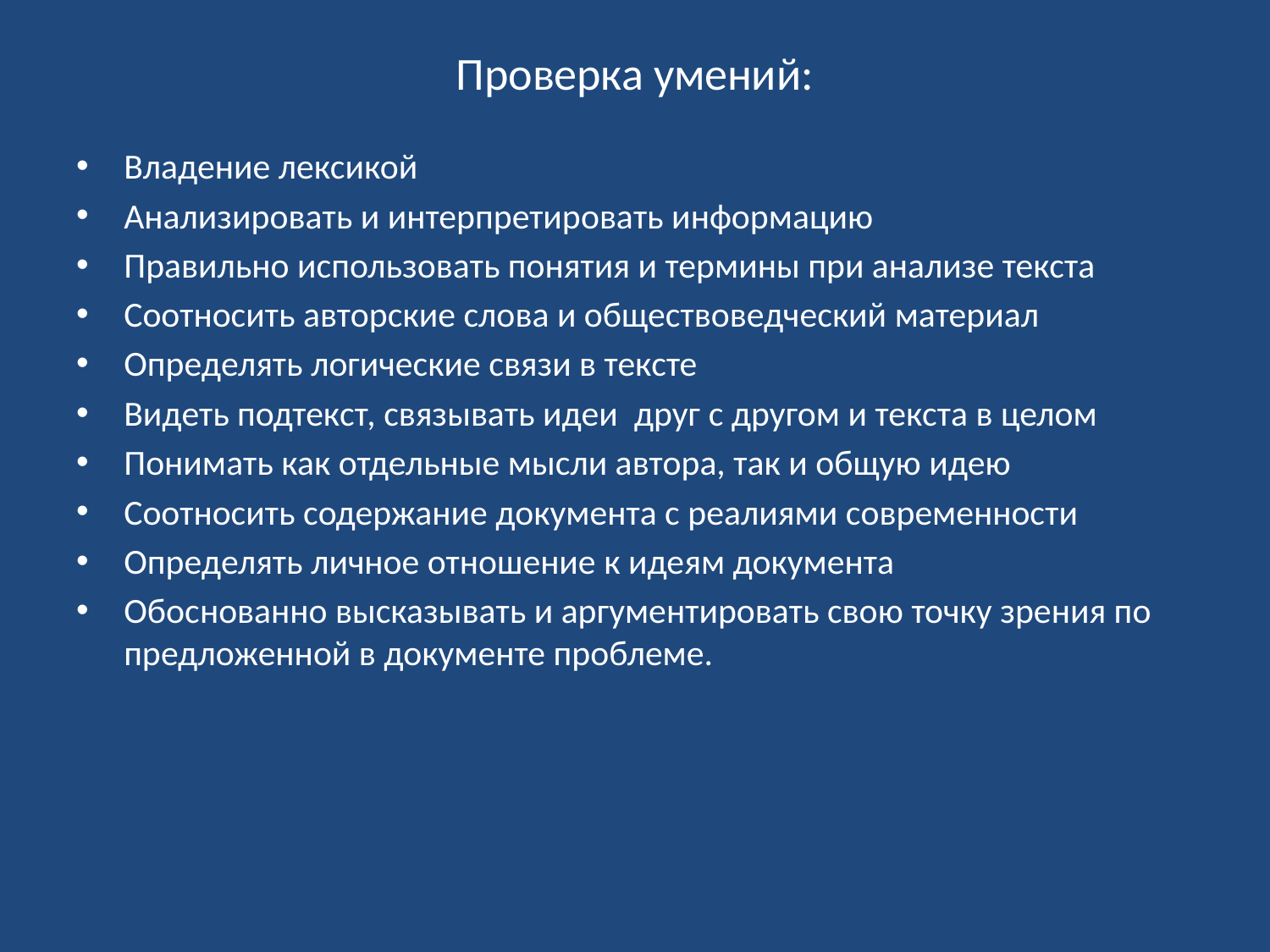

# Проверка умений:
Владение лексикой
Анализировать и интерпретировать информацию
Правильно использовать понятия и термины при анализе текста
Соотносить авторские слова и обществоведческий материал
Определять логические связи в тексте
Видеть подтекст, связывать идеи  друг с другом и текста в целом
Понимать как отдельные мысли автора, так и общую идею
Соотносить содержание документа с реалиями современности
Определять личное отношение к идеям документа
Обоснованно высказывать и аргументировать свою точку зрения по предложенной в документе проблеме.